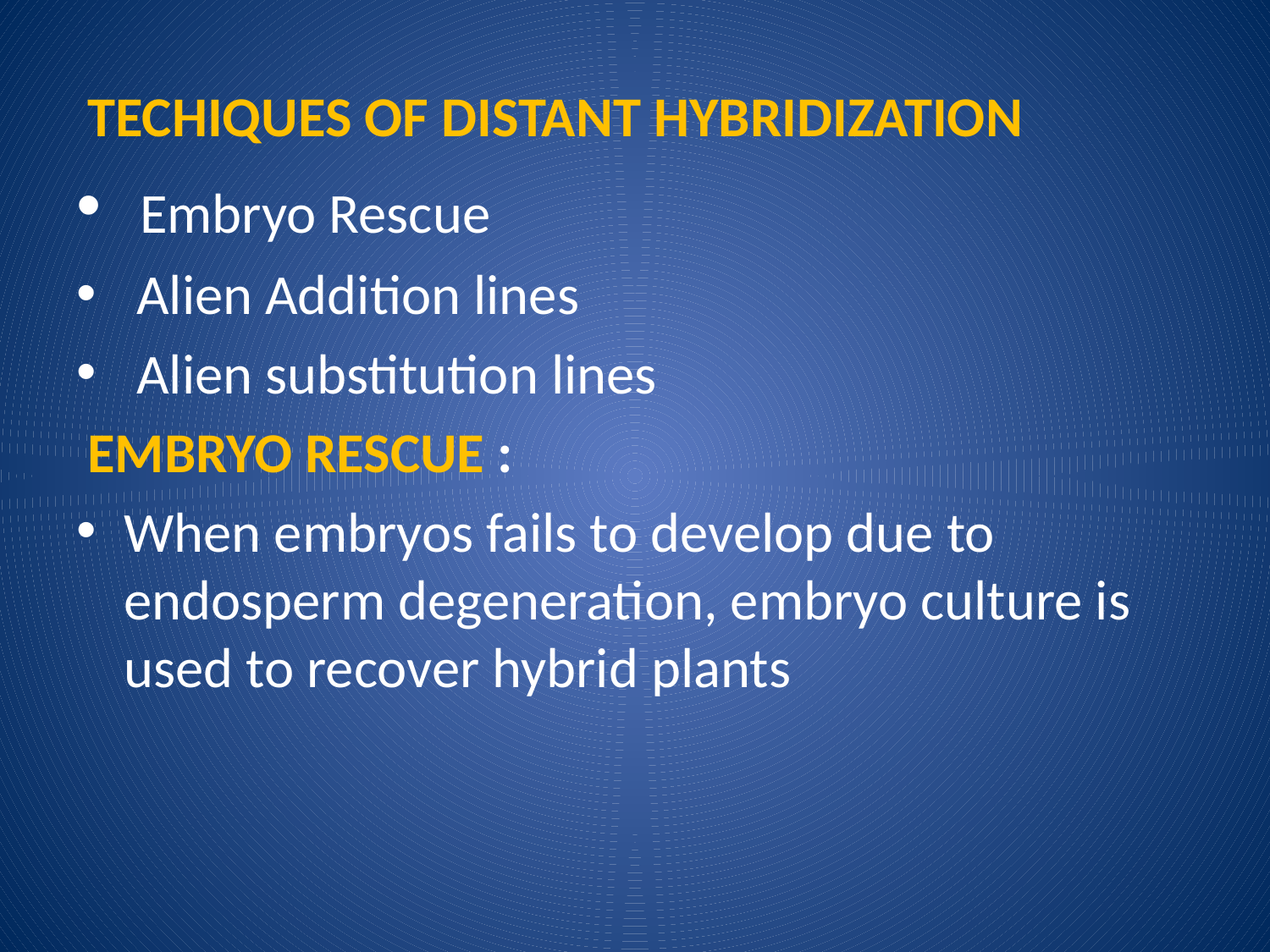

#
TECHIQUES OF DISTANT HYBRIDIZATION
 Embryo Rescue
 Alien Addition lines
 Alien substitution lines
EMBRYO RESCUE :
When embryos fails to develop due to endosperm degeneration, embryo culture is used to recover hybrid plants